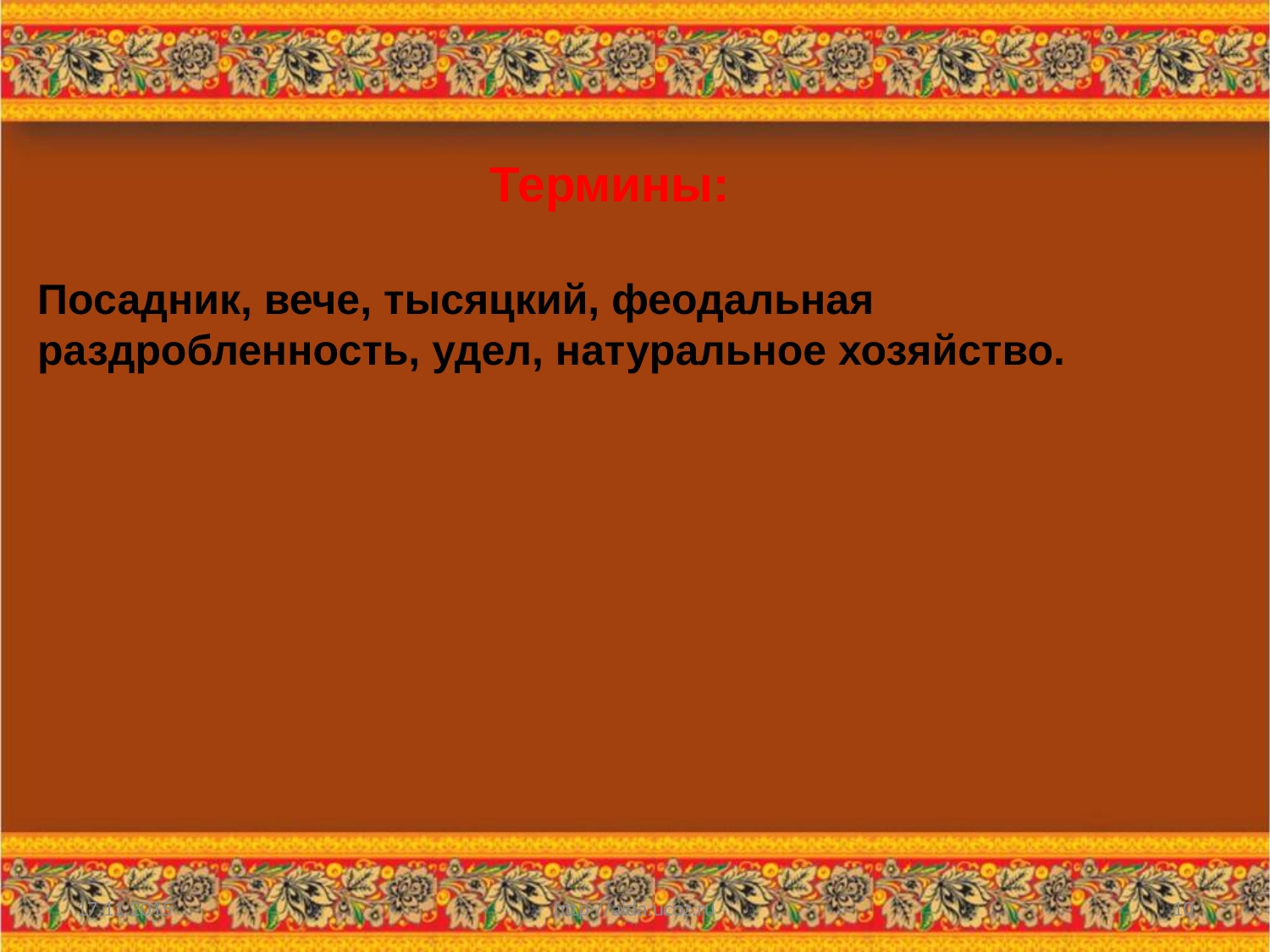

Термины:
Посадник, вече, тысяцкий, феодальная раздробленность, удел, натуральное хозяйство.
17.11.2015
http://aida.ucoz.ru
10